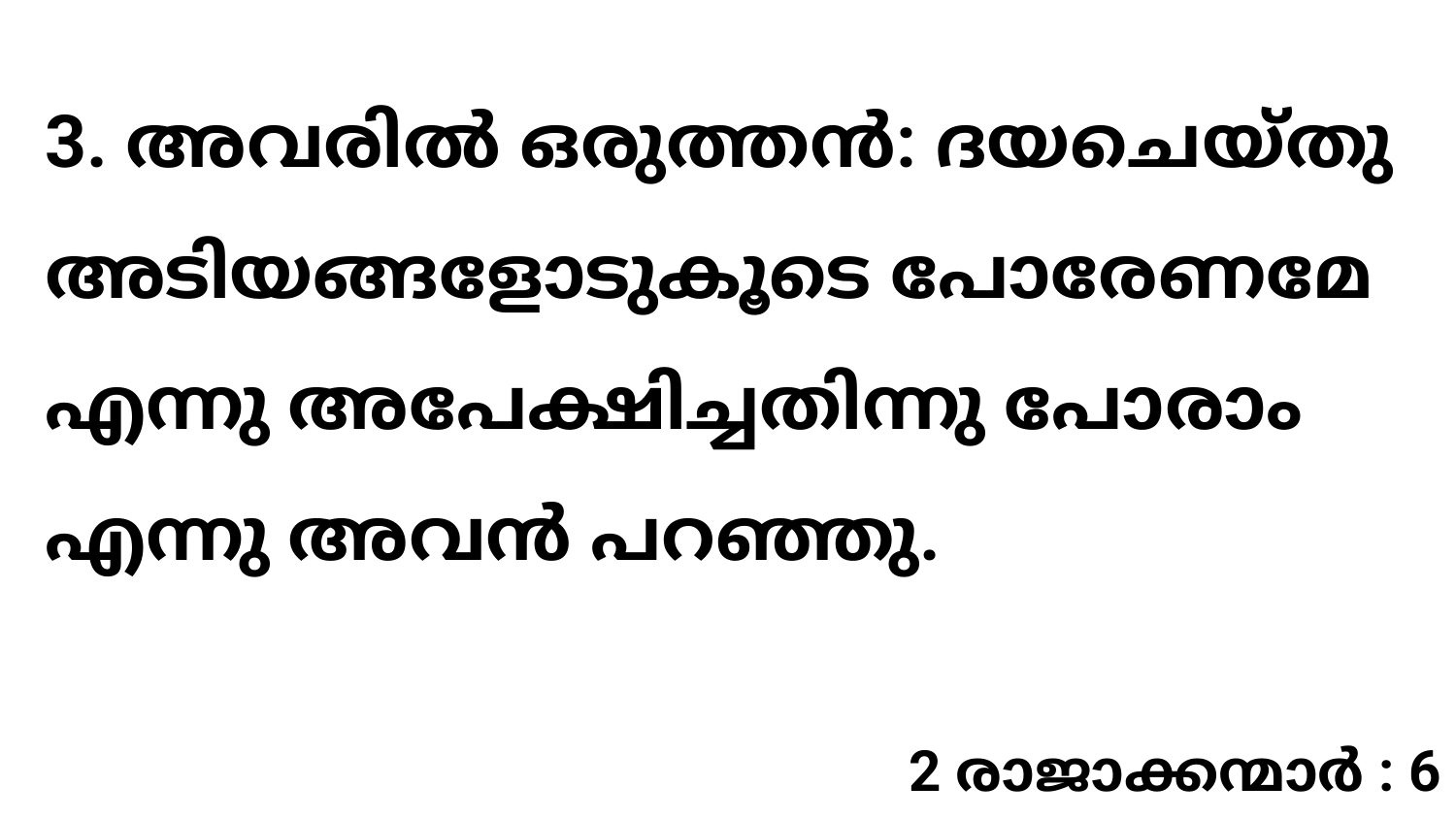

3. അവരിൽ ഒരുത്തൻ: ദയചെയ്തു അടിയങ്ങളോടുകൂടെ പോരേണമേ എന്നു അപേക്ഷിച്ചതിന്നു പോരാം എന്നു അവൻ പറഞ്ഞു.
2 രാജാക്കന്മാർ : 6